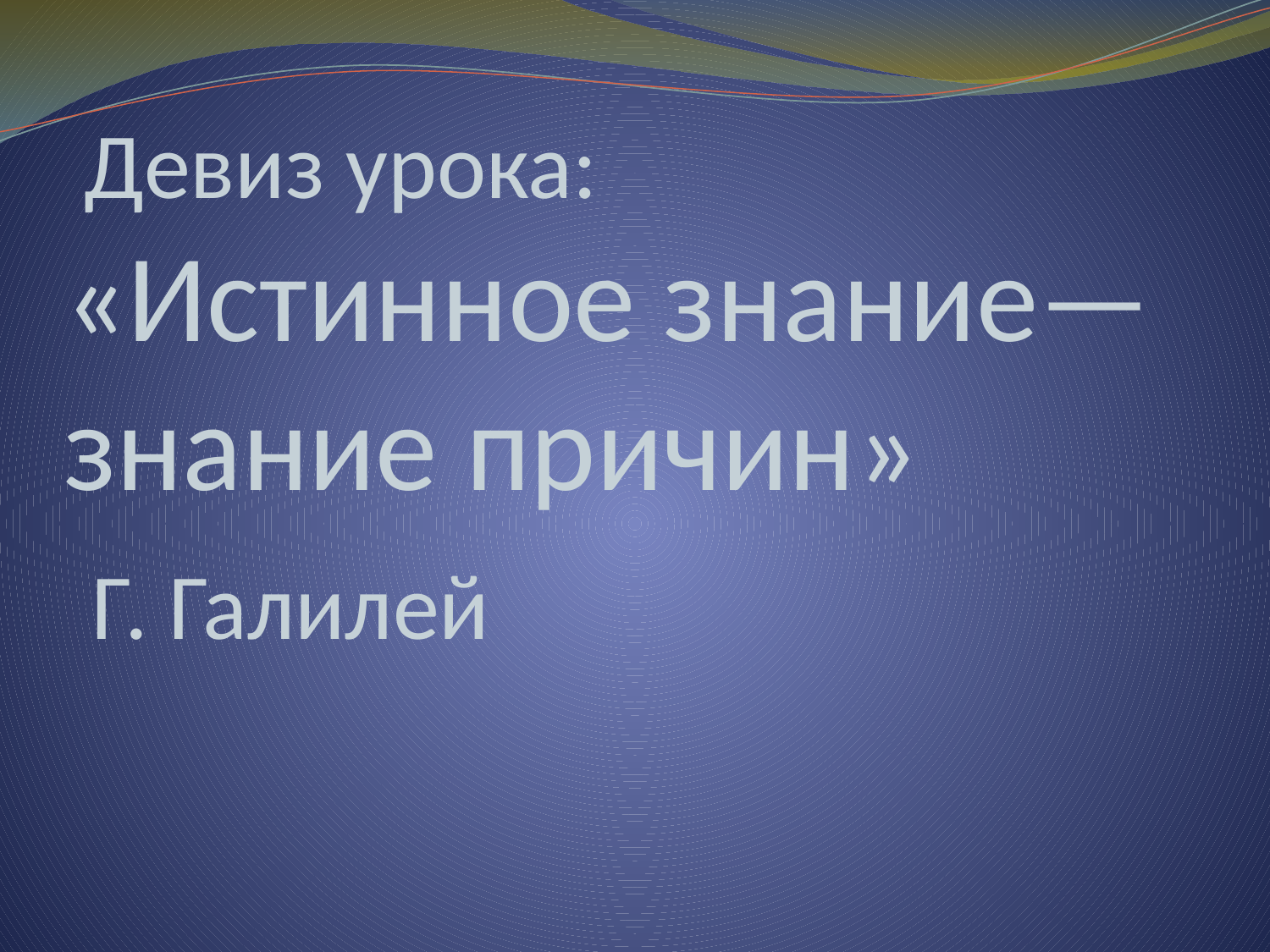

# Девиз урока: «Истинное знание— знание причин» Г. Галилей